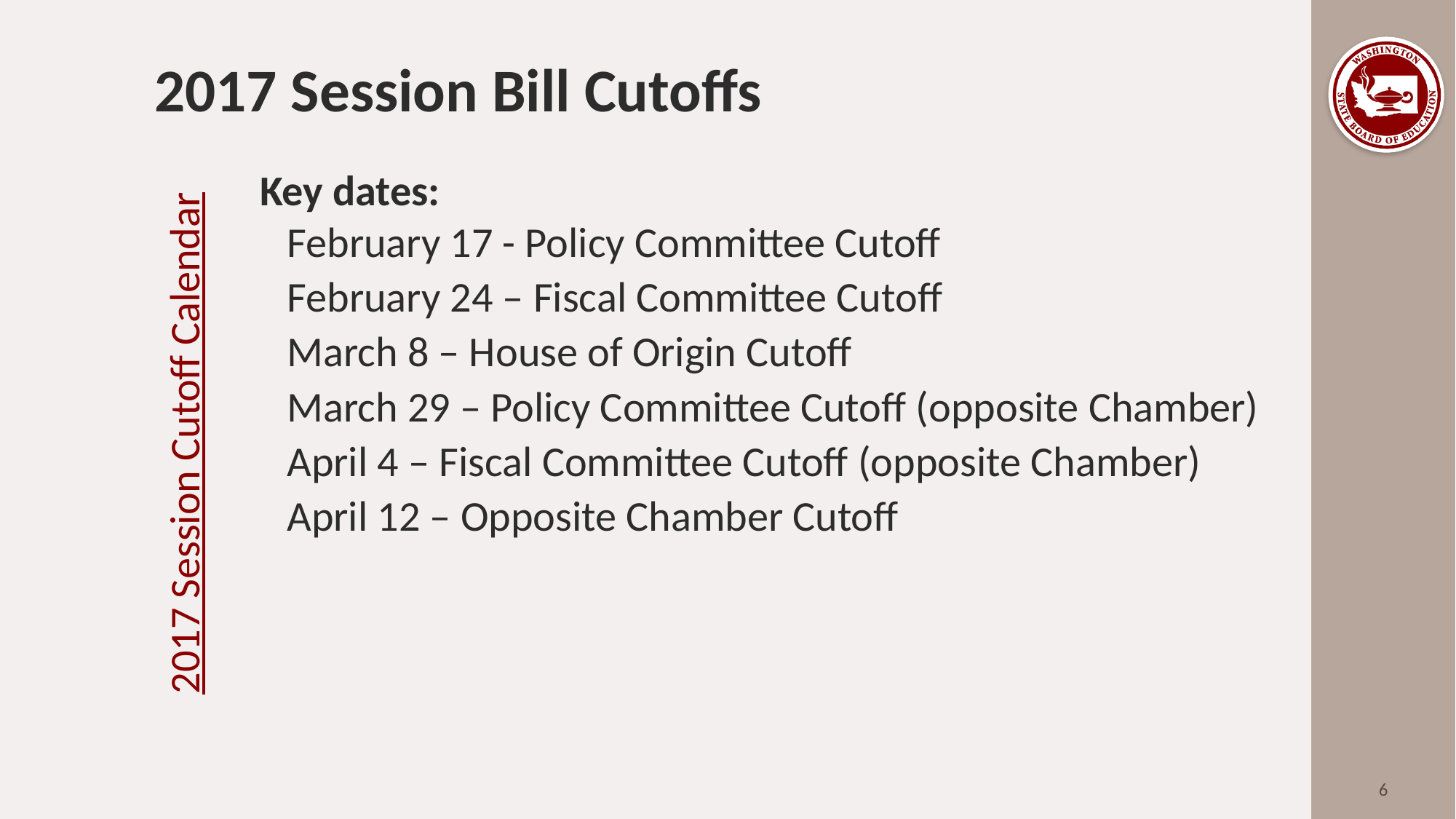

# 2017 Session Bill Cutoffs
Key dates:
February 17 - Policy Committee Cutoff
February 24 – Fiscal Committee Cutoff
March 8 – House of Origin Cutoff
March 29 – Policy Committee Cutoff (opposite Chamber)
April 4 – Fiscal Committee Cutoff (opposite Chamber)
April 12 – Opposite Chamber Cutoff

2017 Session Cutoff Calendar
6